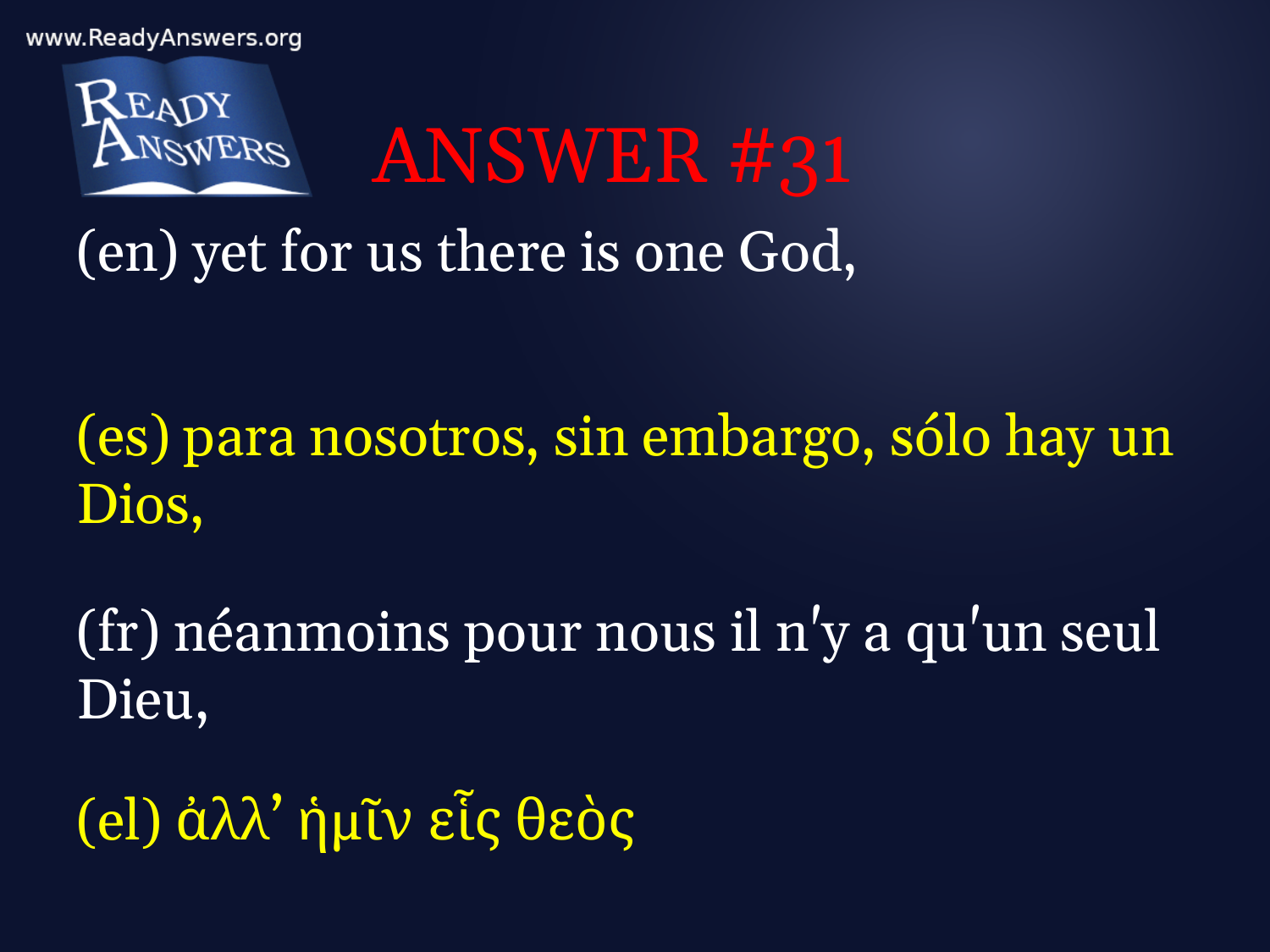

# ANSWER #31
(en) yet for us there is one God,
(es) para nosotros, sin embargo, sólo hay un Dios,
(fr) néanmoins pour nous il n'y a qu'un seul Dieu,
(el) ἀλλ’ ἡμῖν εἷς θεὸς